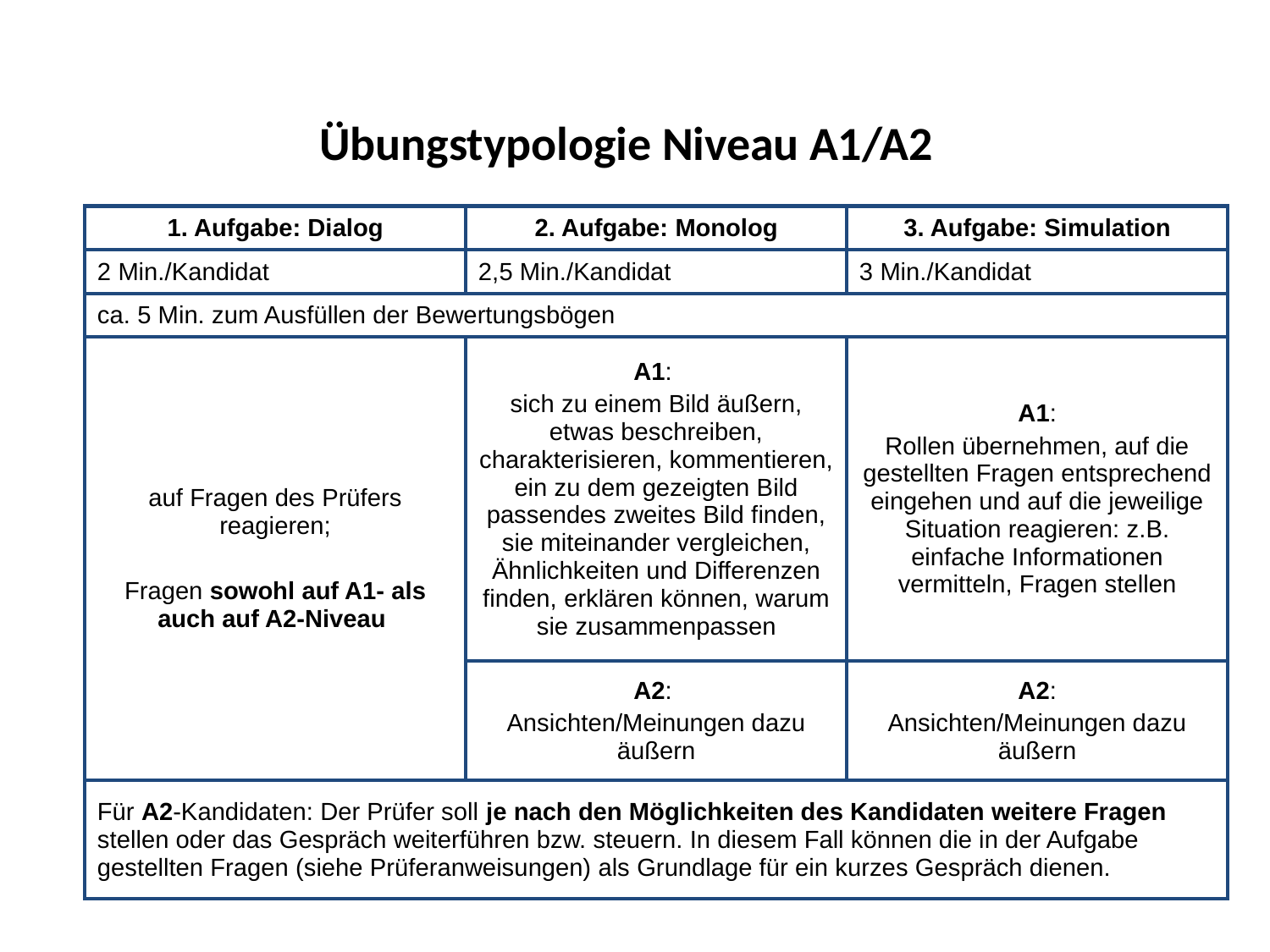

# Übungstypologie Niveau A1/A2
| 1. Aufgabe: Dialog | 2. Aufgabe: Monolog | 3. Aufgabe: Simulation |
| --- | --- | --- |
| 2 Min./Kandidat | 2,5 Min./Kandidat | 3 Min./Kandidat |
| ca. 5 Min. zum Ausfüllen der Bewertungsbögen |  |  |
| auf Fragen des Prüfers reagieren; Fragen sowohl auf A1- als auch auf A2-Niveau | A1: sich zu einem Bild äußern, etwas beschreiben, charakterisieren, kommentieren, ein zu dem gezeigten Bild passendes zweites Bild finden, sie miteinander vergleichen, Ähnlichkeiten und Differenzen finden, erklären können, warum sie zusammenpassen | A1: Rollen übernehmen, auf die gestellten Fragen entsprechend eingehen und auf die jeweilige Situation reagieren: z.B. einfache Informationen vermitteln, Fragen stellen |
|  | A2: Ansichten/Meinungen dazu äußern | A2: Ansichten/Meinungen dazu äußern |
| Für A2-Kandidaten: Der Prüfer soll je nach den Möglichkeiten des Kandidaten weitere Fragen stellen oder das Gespräch weiterführen bzw. steuern. In diesem Fall können die in der Aufgabe gestellten Fragen (siehe Prüferanweisungen) als Grundlage für ein kurzes Gespräch dienen. |  |  |